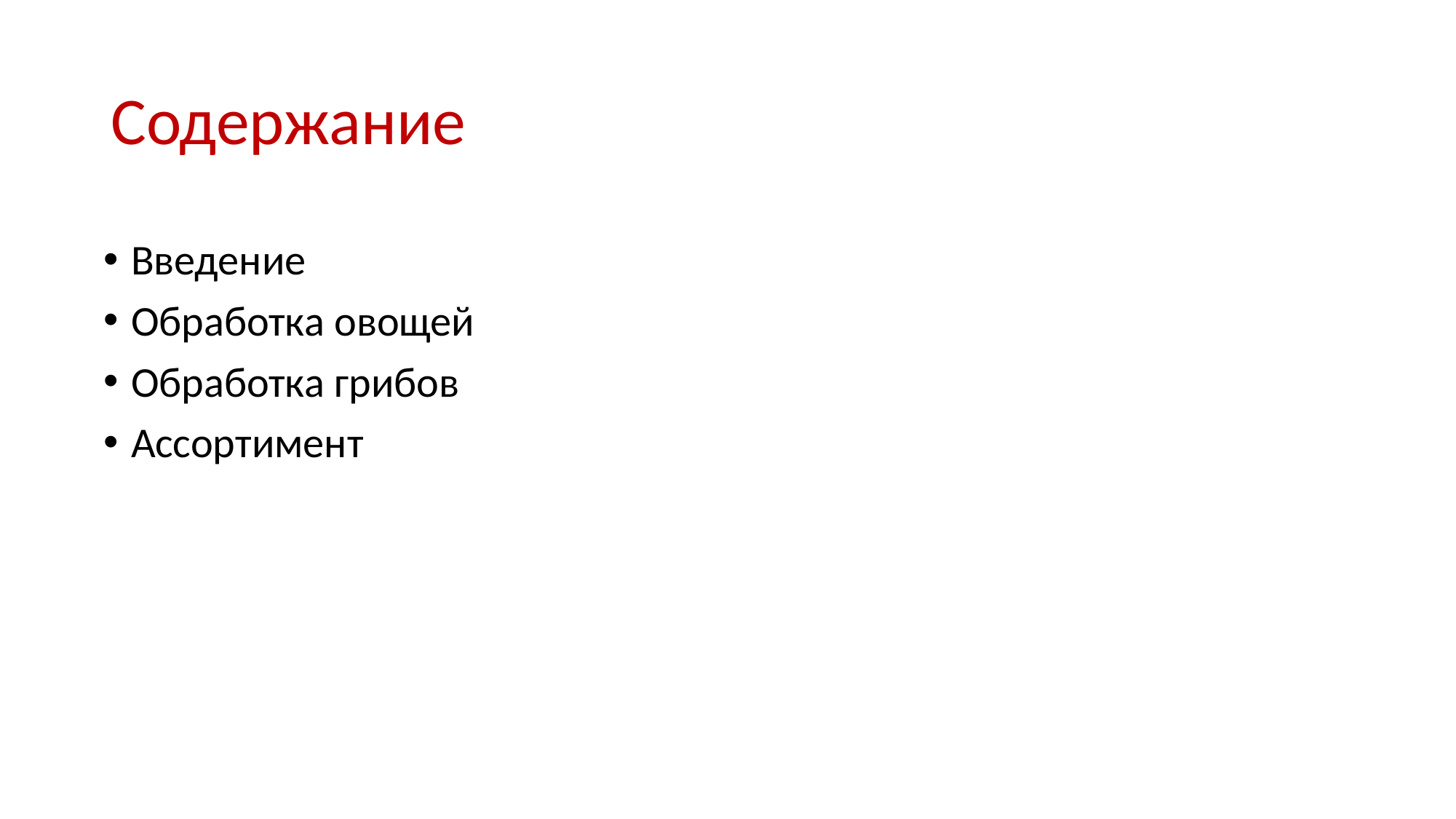

# Содержание
Введение
Обработка овощей
Обработка грибов
Ассортимент